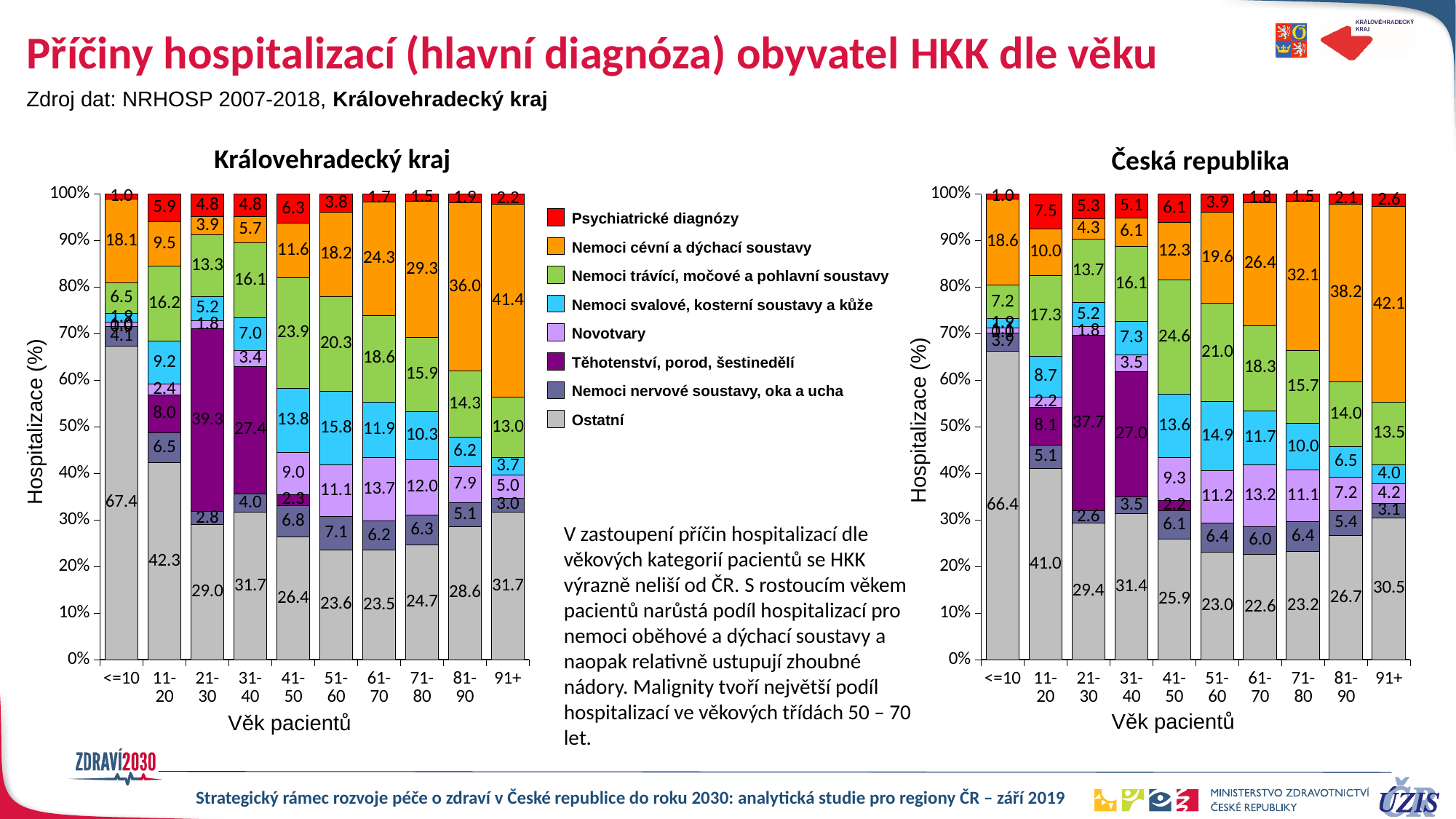

# Příčiny hospitalizací (hlavní diagnóza) obyvatel HKK dle věku
Zdroj dat: NRHOSP 2007-2018, Královehradecký kraj
Královehradecký kraj
Česká republika

### Chart

| Category | Ostatní | Nemoci nervové soustavy, oka a ucha | Těhotenství, porod, šestinedělí | Novotvary | Nemoci svalové, kosterní soustavy a kůže | Nemoci trávící, močové a pohlavní soustavy | Nemoci cévní a dýchací soustavy | Psychiatrické diagnózy |
|---|---|---|---|---|---|---|---|---|
| <=10 | 67.4 | 4.1 | 0.0 | 1.0 | 1.9 | 6.5 | 18.1 | 1.0 |
| 11-20 | 42.3 | 6.5 | 8.0 | 2.4 | 9.2 | 16.2 | 9.5 | 5.9 |
| 21-30 | 29.0 | 2.8 | 39.3 | 1.8 | 5.2 | 13.3 | 3.9 | 4.8 |
| 31-40 | 31.7 | 4.0 | 27.4 | 3.4 | 7.0 | 16.1 | 5.7 | 4.8 |
| 41-50 | 26.4 | 6.8 | 2.3 | 9.0 | 13.8 | 23.9 | 11.6 | 6.3 |
| 51-60 | 23.6 | 7.1 | 0.0 | 11.1 | 15.8 | 20.3 | 18.2 | 3.8 |
| 61-70 | 23.5 | 6.2 | 0.0 | 13.7 | 11.9 | 18.6 | 24.3 | 1.7 |
| 71-80 | 24.7 | 6.3 | 0.0 | 12.0 | 10.3 | 15.9 | 29.3 | 1.5 |
| 81-90 | 28.6 | 5.1 | 0.0 | 7.9 | 6.2 | 14.3 | 36.0 | 1.9 |
| 91+ | 31.7 | 3.0 | 0.0 | 5.0 | 3.7 | 13.0 | 41.4 | 2.2 |

### Chart

| Category | Ostatní | Nemoci nervové soustavy, oka a ucha | Těhotenství, porod, šestinedělí | Novotvary | Nemoci svalové, kosterní soustavy a kůže | Nemoci trávící, močové a pohlavní soustavy | Nemoci cévní a dýchací soustavy | Psychiatrické diagnózy |
|---|---|---|---|---|---|---|---|---|
| <=10 | 66.4 | 3.9 | 0.0 | 1.1 | 1.9 | 7.2 | 18.6 | 1.0 |
| 11-20 | 41.0 | 5.1 | 8.1 | 2.2 | 8.7 | 17.3 | 10.0 | 7.5 |
| 21-30 | 29.4 | 2.6 | 37.7 | 1.8 | 5.2 | 13.7 | 4.3 | 5.3 |
| 31-40 | 31.4 | 3.5 | 27.0 | 3.5 | 7.3 | 16.1 | 6.1 | 5.1 |
| 41-50 | 25.9 | 6.1 | 2.2 | 9.3 | 13.6 | 24.6 | 12.3 | 6.1 |
| 51-60 | 23.0 | 6.4 | 0.0 | 11.2 | 14.9 | 21.0 | 19.6 | 3.9 |
| 61-70 | 22.6 | 6.0 | 0.0 | 13.2 | 11.7 | 18.3 | 26.4 | 1.8 |
| 71-80 | 23.2 | 6.4 | 0.0 | 11.1 | 10.0 | 15.7 | 32.1 | 1.5 |
| 81-90 | 26.7 | 5.4 | 0.0 | 7.2 | 6.5 | 14.0 | 38.2 | 2.1 |
| 91+ | 30.5 | 3.1 | 0.0 | 4.2 | 4.0 | 13.5 | 42.1 | 2.6 |
| Psychiatrické diagnózy |
| --- |
| Nemoci cévní a dýchací soustavy |
| Nemoci trávící, močové a pohlavní soustavy |
| Nemoci svalové, kosterní soustavy a kůže |
| Novotvary |
| Těhotenství, porod, šestinedělí |
| Nemoci nervové soustavy, oka a ucha |
| Ostatní |

Hospitalizace (%)
Hospitalizace (%)

V zastoupení příčin hospitalizací dle  věkových kategorií pacientů se HKK výrazně neliší od ČR. S rostoucím věkem pacientů narůstá podíl hospitalizací pro nemoci oběhové a dýchací soustavy a naopak relativně ustupují zhoubné nádory. Malignity tvoří největší podíl  hospitalizací ve věkových třídách 50 – 70 let.
Věk pacientů
Věk pacientů